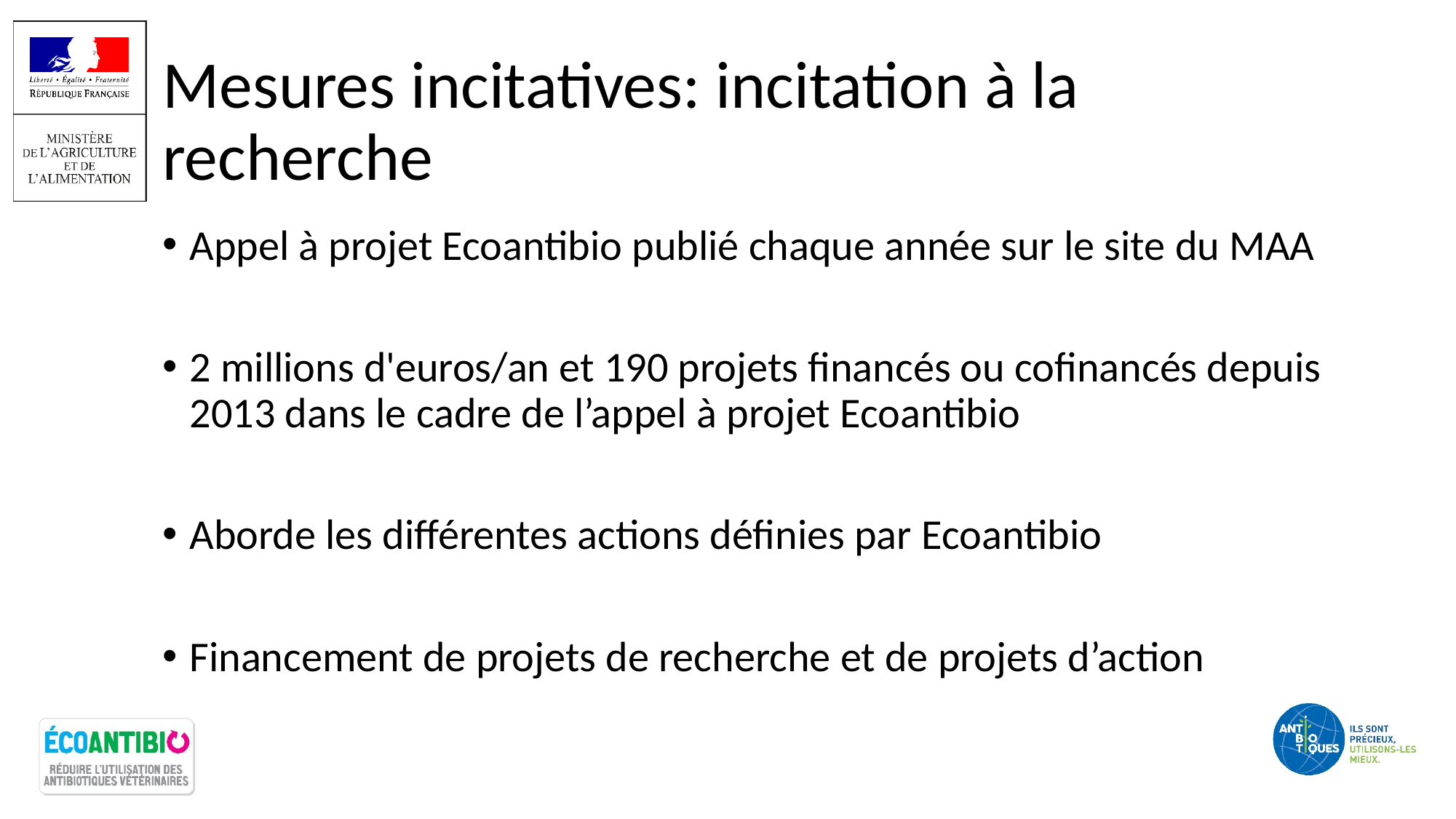

# Mesures incitatives: incitation à la recherche
Appel à projet Ecoantibio publié chaque année sur le site du MAA

2 millions d'euros/an et 190 projets financés ou cofinancés depuis 2013 dans le cadre de l’appel à projet Ecoantibio

Aborde les différentes actions définies par Ecoantibio

Financement de projets de recherche et de projets d’action